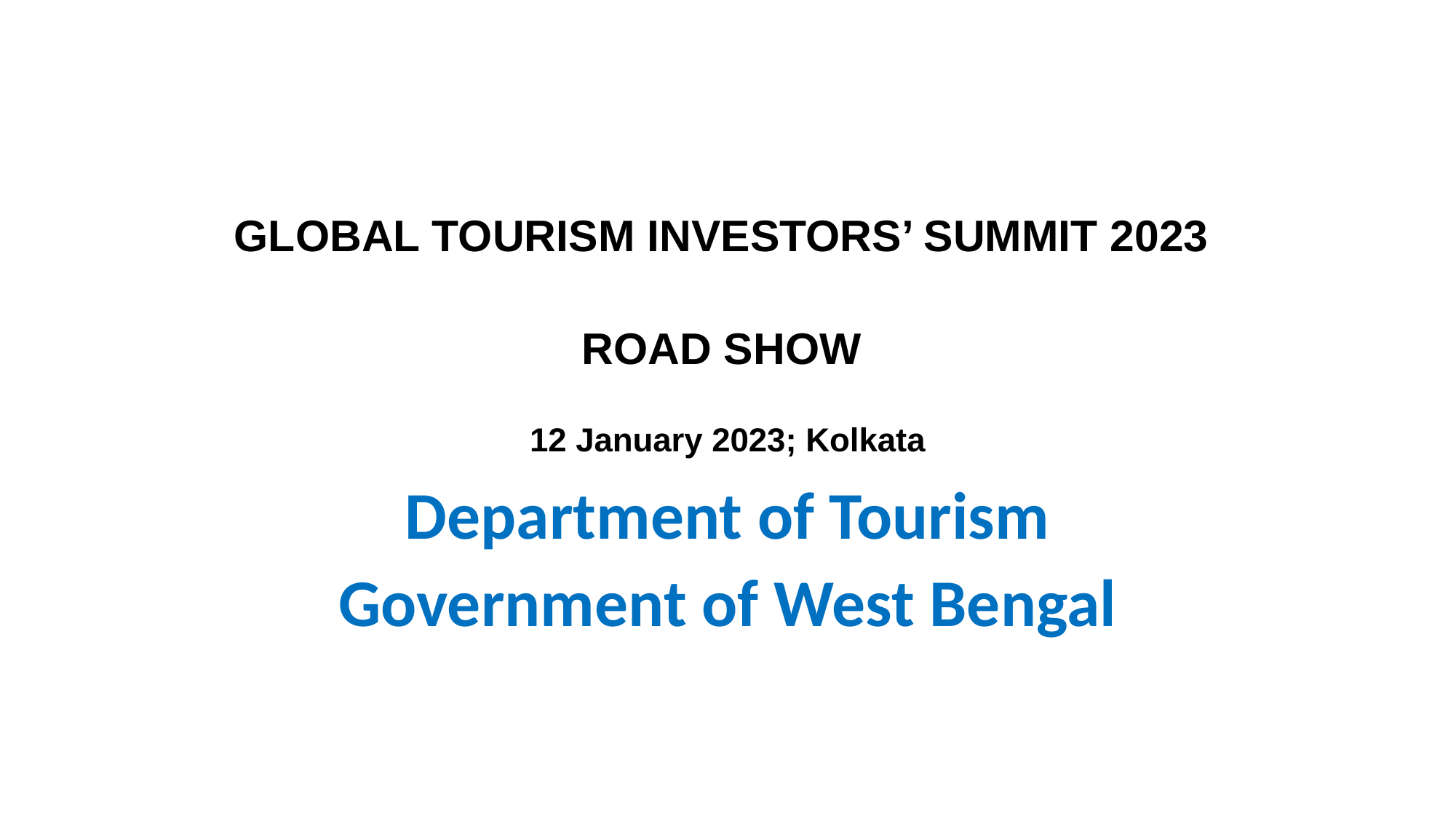

# GLOBAL TOURISM INVESTORS’ SUMMIT 2023 ROAD SHOW 12 January 2023; Kolkata
Department of Tourism
Government of West Bengal